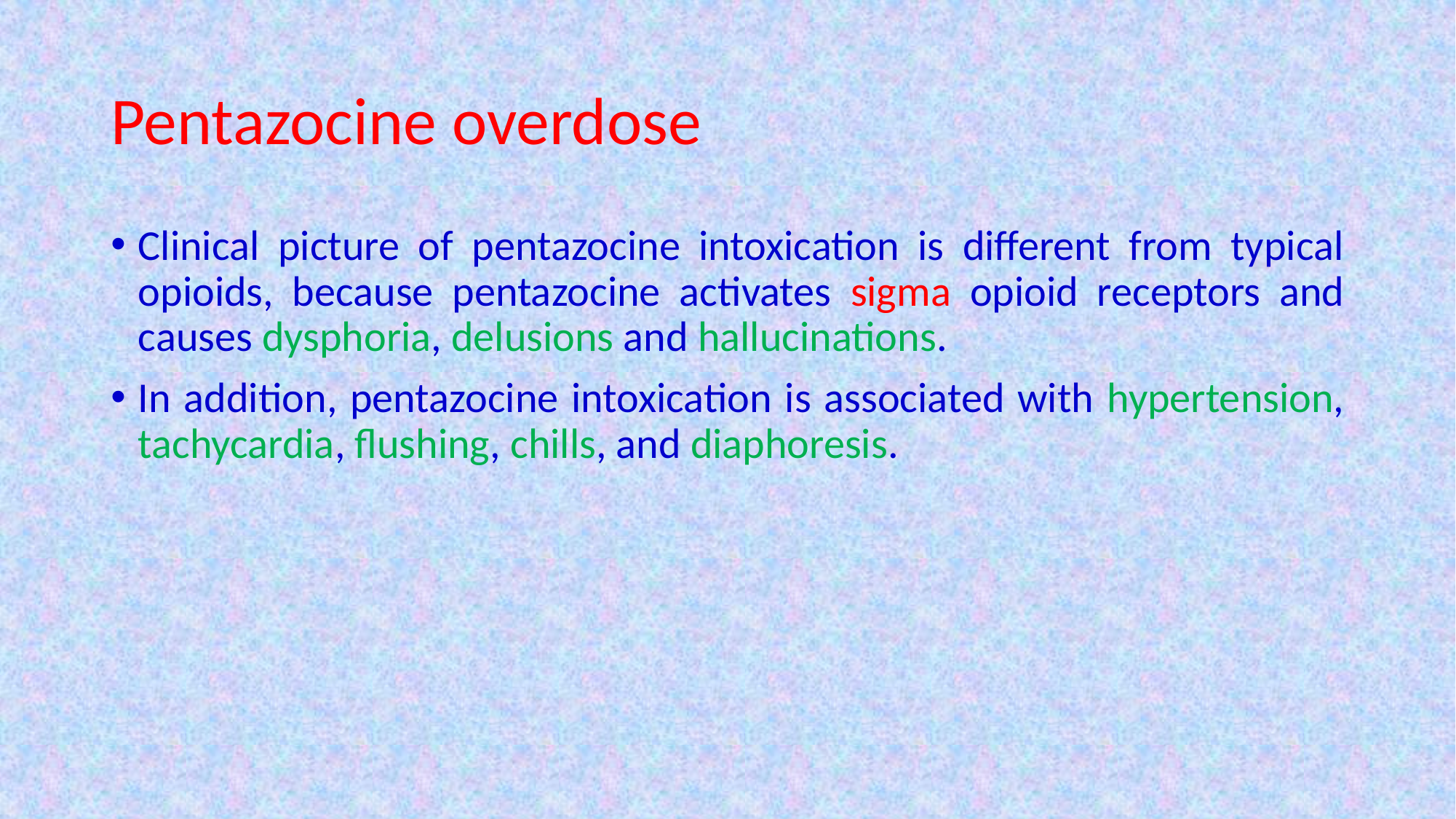

# Pentazocine overdose
Clinical picture of pentazocine intoxication is different from typical opioids, because pentazocine activates sigma opioid receptors and causes dysphoria, delusions and hallucinations.
In addition, pentazocine intoxication is associated with hypertension, tachycardia, flushing, chills, and diaphoresis.